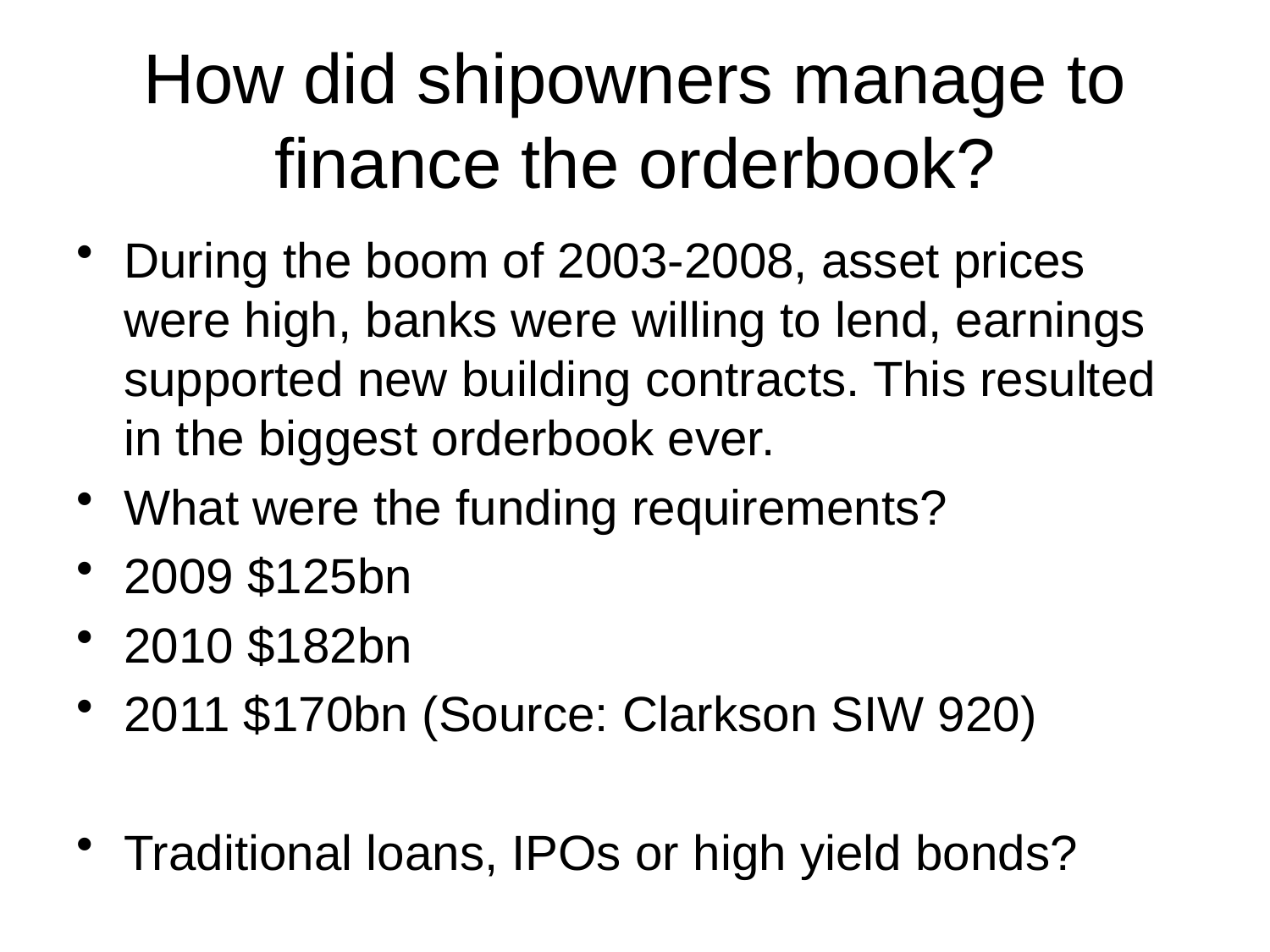

# How did shipowners manage to finance the orderbook?
During the boom of 2003-2008, asset prices were high, banks were willing to lend, earnings supported new building contracts. This resulted in the biggest orderbook ever.
What were the funding requirements?
2009 $125bn
2010 $182bn
2011 $170bn (Source: Clarkson SIW 920)

Traditional loans, IPOs or high yield bonds?